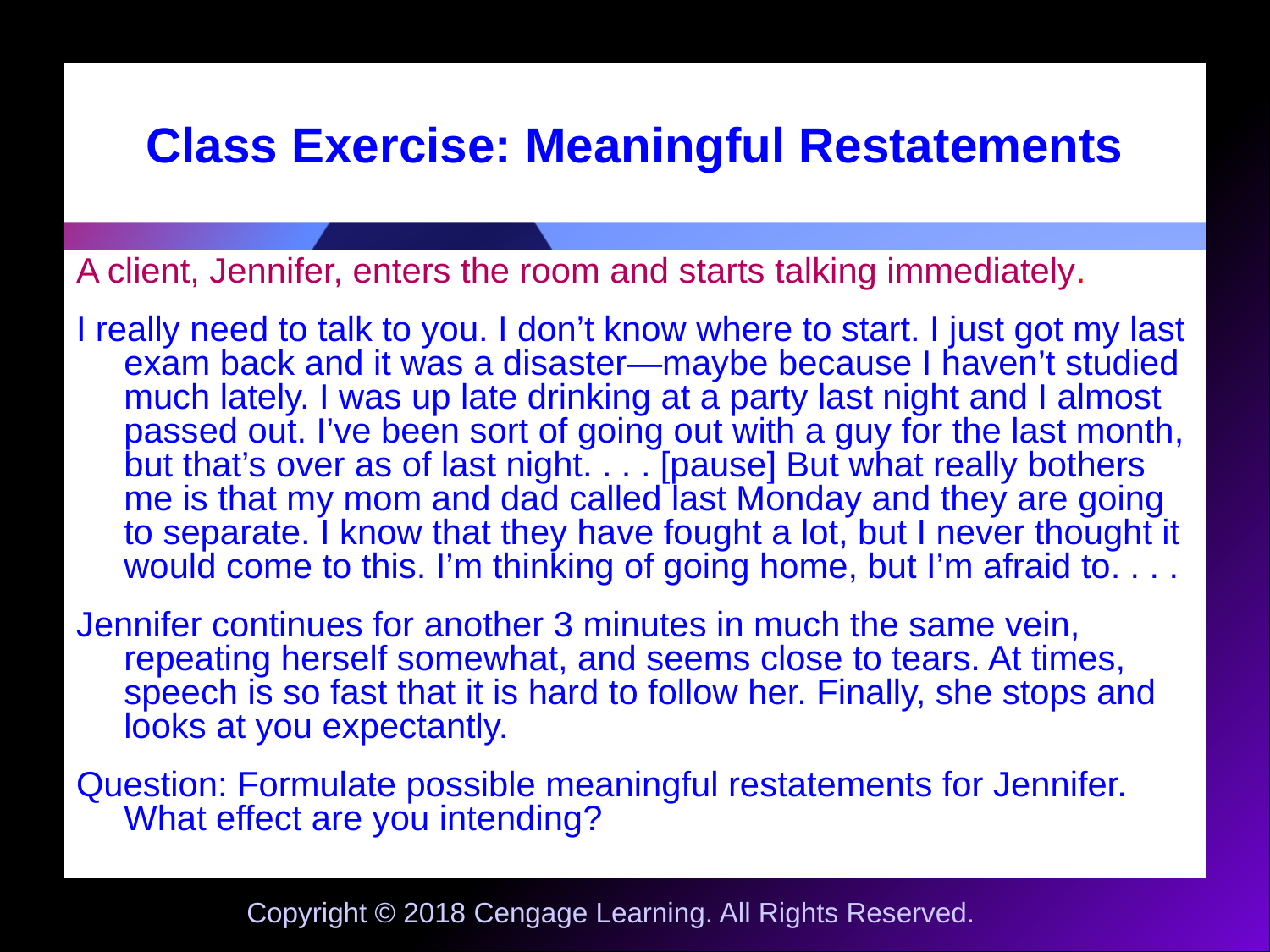

# Class Exercise: Meaningful Restatements
A client, Jennifer, enters the room and starts talking immediately.
I really need to talk to you. I don’t know where to start. I just got my last exam back and it was a disaster—maybe because I haven’t studied much lately. I was up late drinking at a party last night and I almost passed out. I’ve been sort of going out with a guy for the last month, but that’s over as of last night. . . . [pause] But what really bothers me is that my mom and dad called last Monday and they are going to separate. I know that they have fought a lot, but I never thought it would come to this. I’m thinking of going home, but I’m afraid to. . . .
Jennifer continues for another 3 minutes in much the same vein, repeating herself somewhat, and seems close to tears. At times, speech is so fast that it is hard to follow her. Finally, she stops and looks at you expectantly.
Question: Formulate possible meaningful restatements for Jennifer. What effect are you intending?